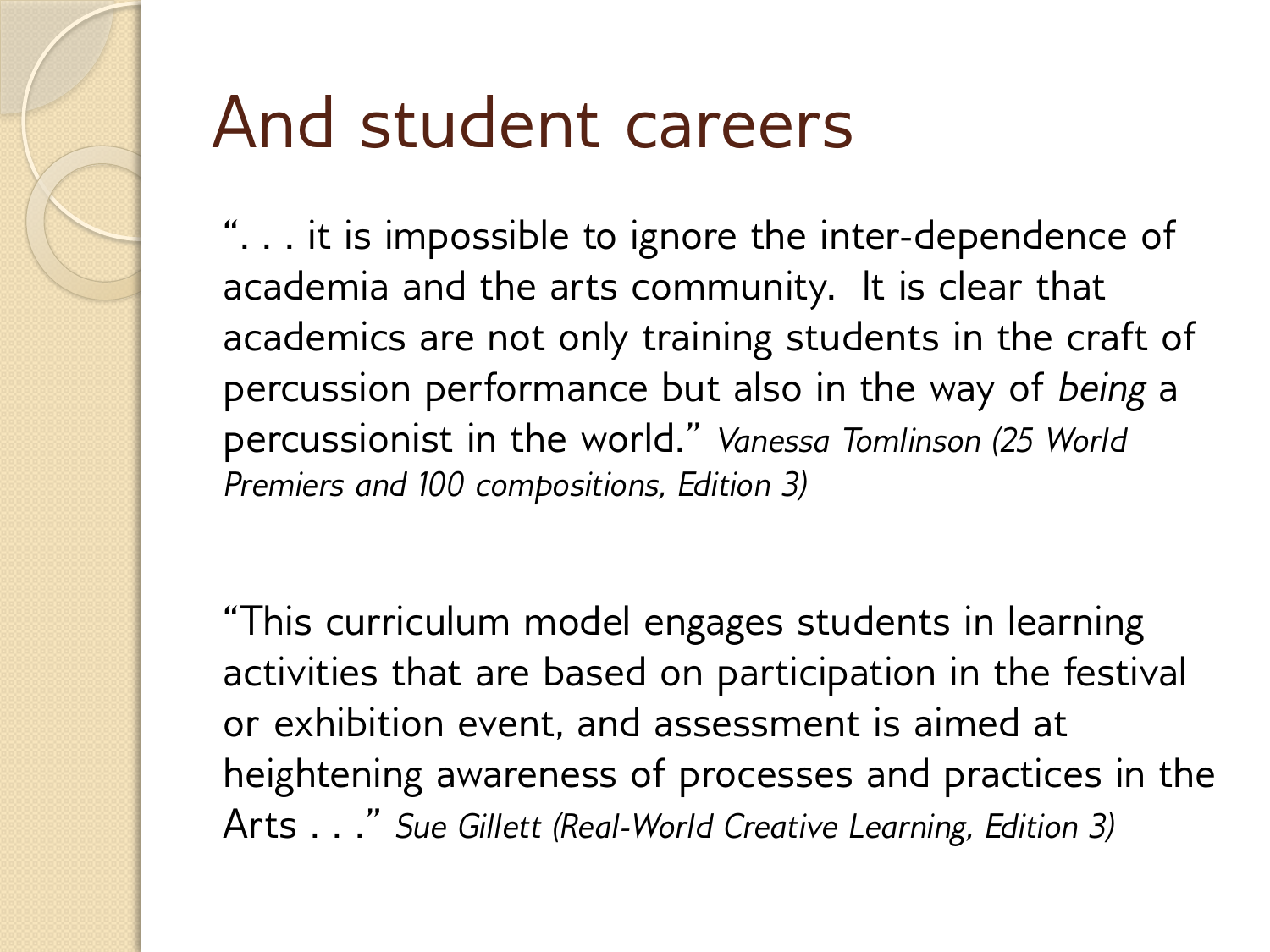

# And student careers
“. . . it is impossible to ignore the inter-dependence of academia and the arts community.  It is clear that academics are not only training students in the craft of percussion performance but also in the way of being a percussionist in the world.” Vanessa Tomlinson (25 World Premiers and 100 compositions, Edition 3)

“This curriculum model engages students in learning activities that are based on participation in the festival or exhibition event, and assessment is aimed at heightening awareness of processes and practices in the Arts . . .” Sue Gillett (Real-World Creative Learning, Edition 3)